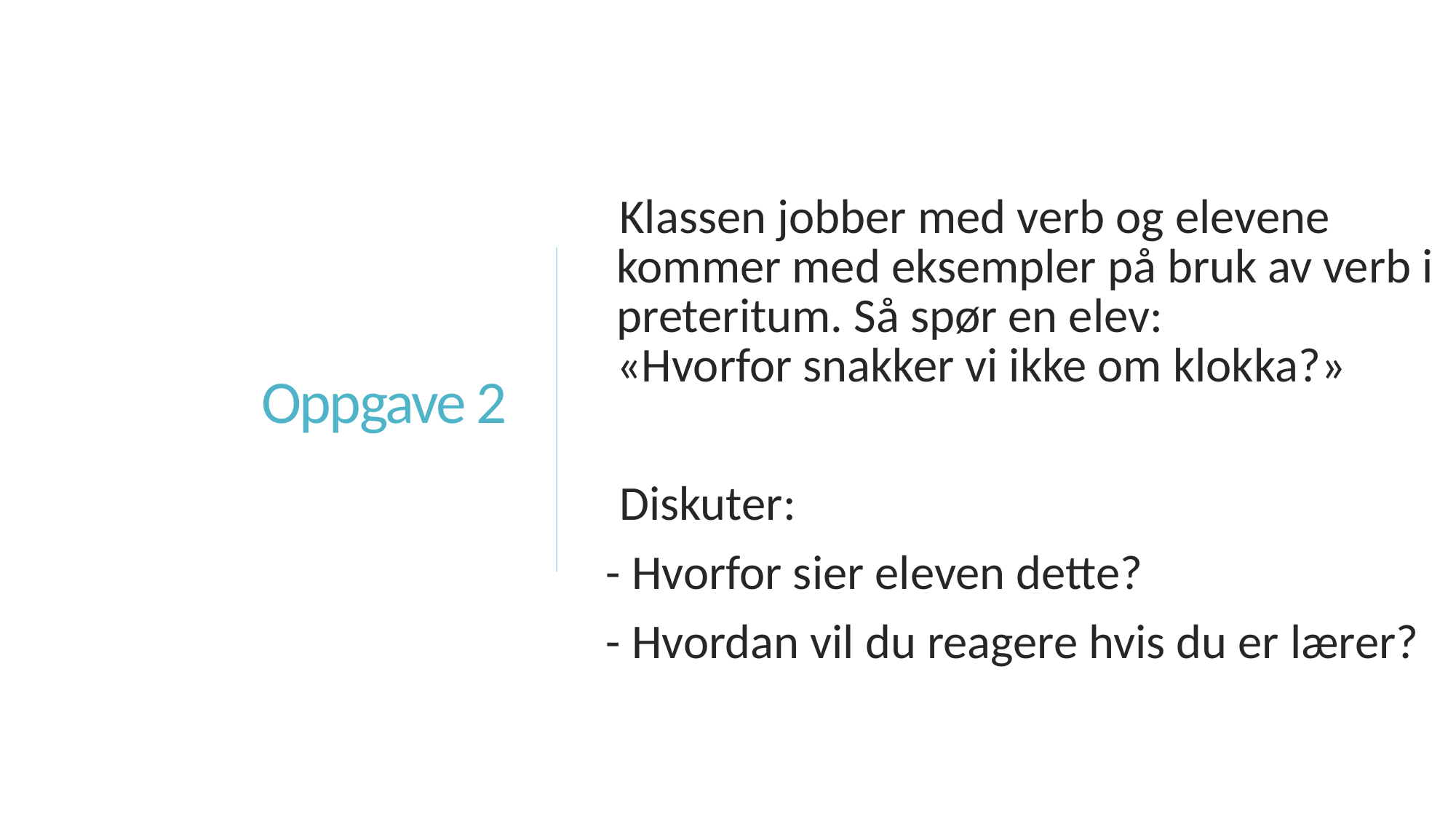

# Oppgave 2
Klassen jobber med verb og elevene kommer med eksempler på bruk av verb i preteritum. Så spør en elev:
«Hvorfor snakker vi ikke om klokka?»

Diskuter:
- Hvorfor sier eleven dette?
- Hvordan vil du reagere hvis du er lærer?